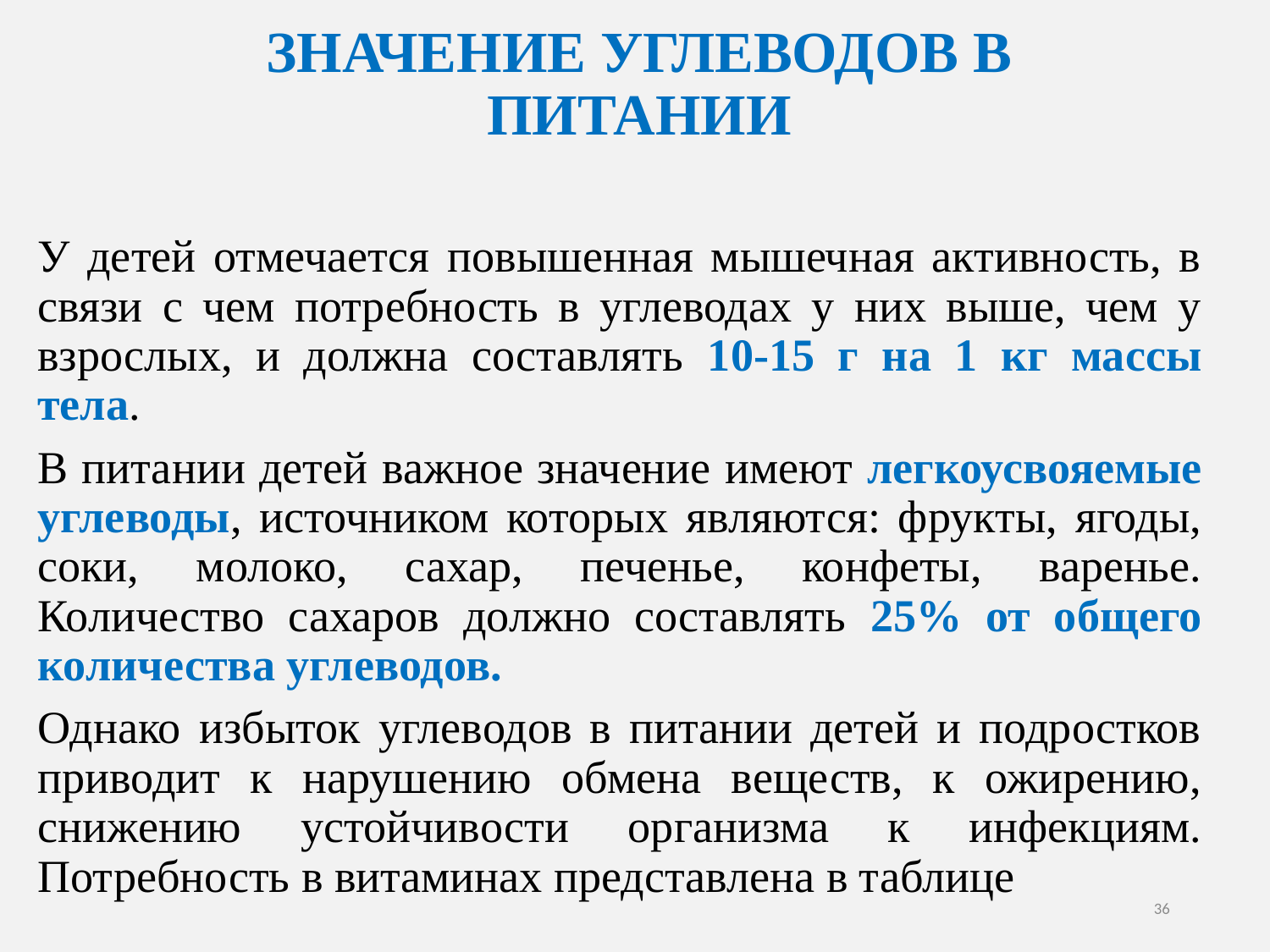

ЗНАЧЕНИЕ УГЛЕВОДОВ В ПИТАНИИ
У детей отмечается повышенная мышечная активность, в связи с чем потребность в углеводах у них выше, чем у взрослых, и должна составлять 10-15 г на 1 кг массы тела.
В питании детей важное значение имеют легкоусвояемые углеводы, источником которых являются: фрукты, ягоды, соки, молоко, сахар, печенье, конфеты, варенье. Количество сахаров должно составлять 25% от общего количества углеводов.
Однако избыток углеводов в питании детей и подростков приводит к нарушению обмена веществ, к ожирению, снижению устойчивости организма к инфекциям. Потребность в витаминах представлена в таблице

36